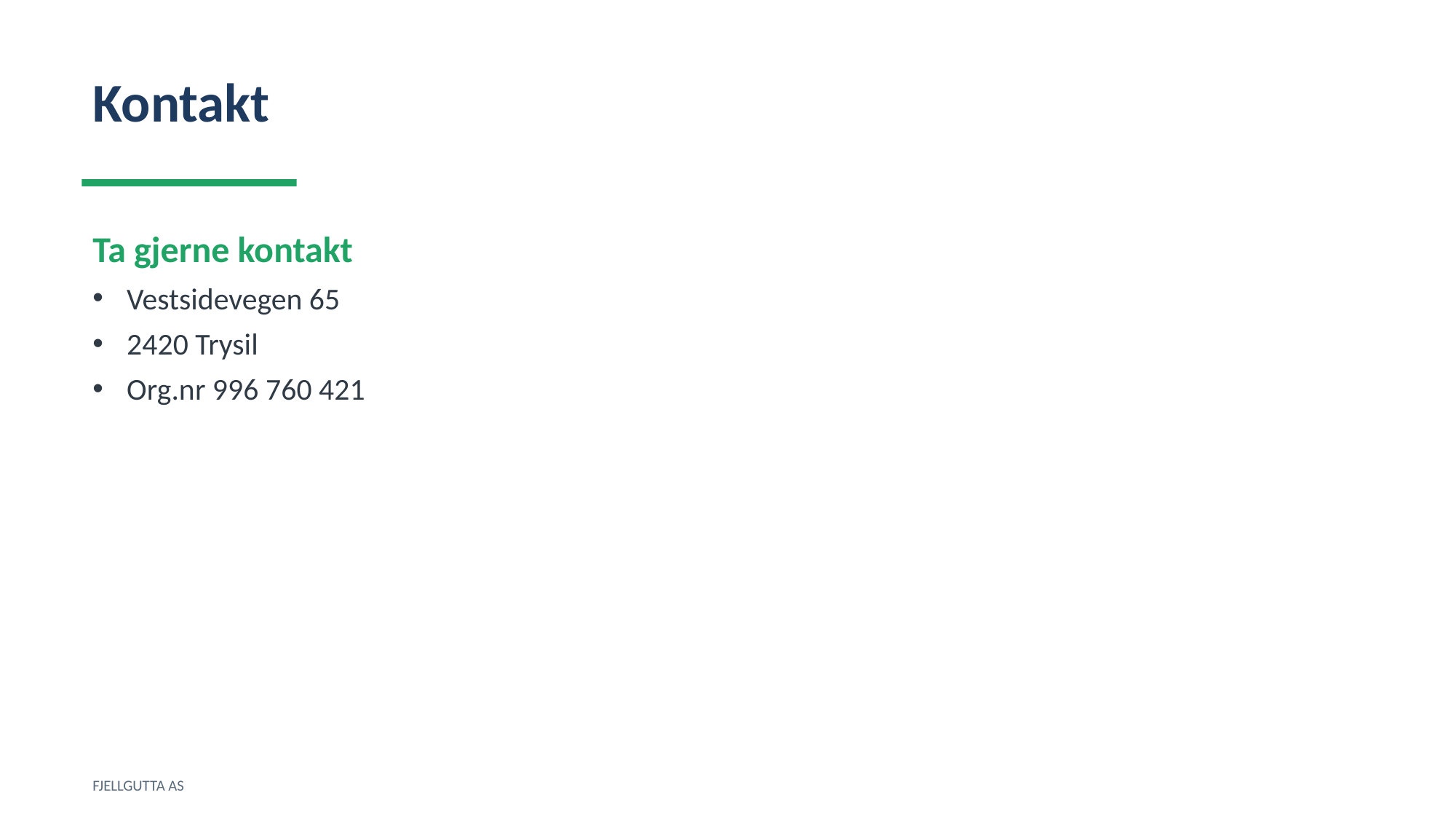

Kontakt

Ta gjerne kontakt
Vestsidevegen 65
2420 Trysil
Org.nr 996 760 421
FJELLGUTTA AS